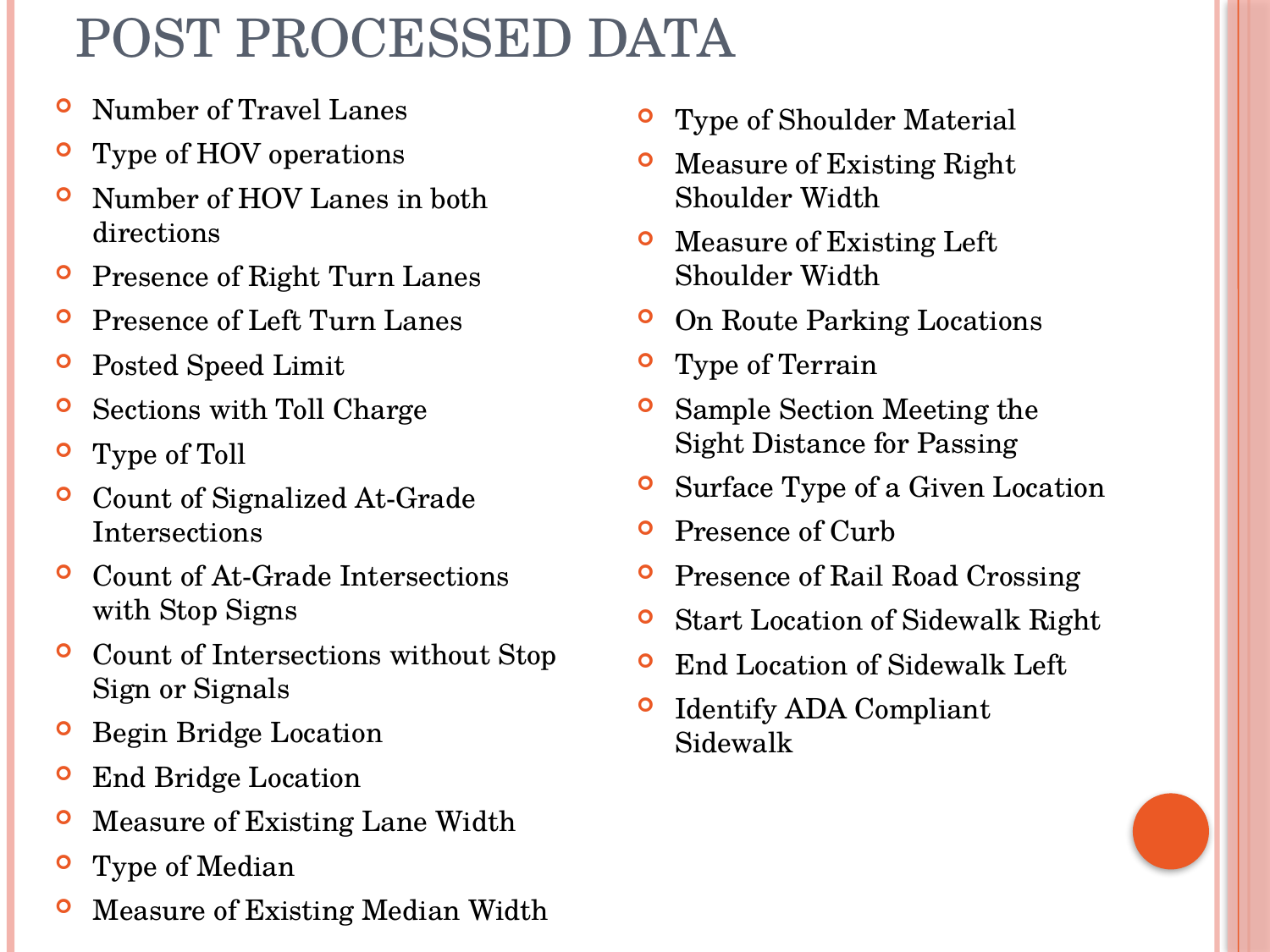

# Post Processed Data
Number of Travel Lanes
Type of HOV operations
Number of HOV Lanes in both directions
Presence of Right Turn Lanes
Presence of Left Turn Lanes
Posted Speed Limit
Sections with Toll Charge
Type of Toll
Count of Signalized At-Grade Intersections
Count of At-Grade Intersections with Stop Signs
Count of Intersections without Stop Sign or Signals
Begin Bridge Location
End Bridge Location
Measure of Existing Lane Width
Type of Median
Measure of Existing Median Width
Type of Shoulder Material
Measure of Existing Right Shoulder Width
Measure of Existing Left Shoulder Width
On Route Parking Locations
Type of Terrain
Sample Section Meeting the Sight Distance for Passing
Surface Type of a Given Location
Presence of Curb
Presence of Rail Road Crossing
Start Location of Sidewalk Right
End Location of Sidewalk Left
Identify ADA Compliant Sidewalk